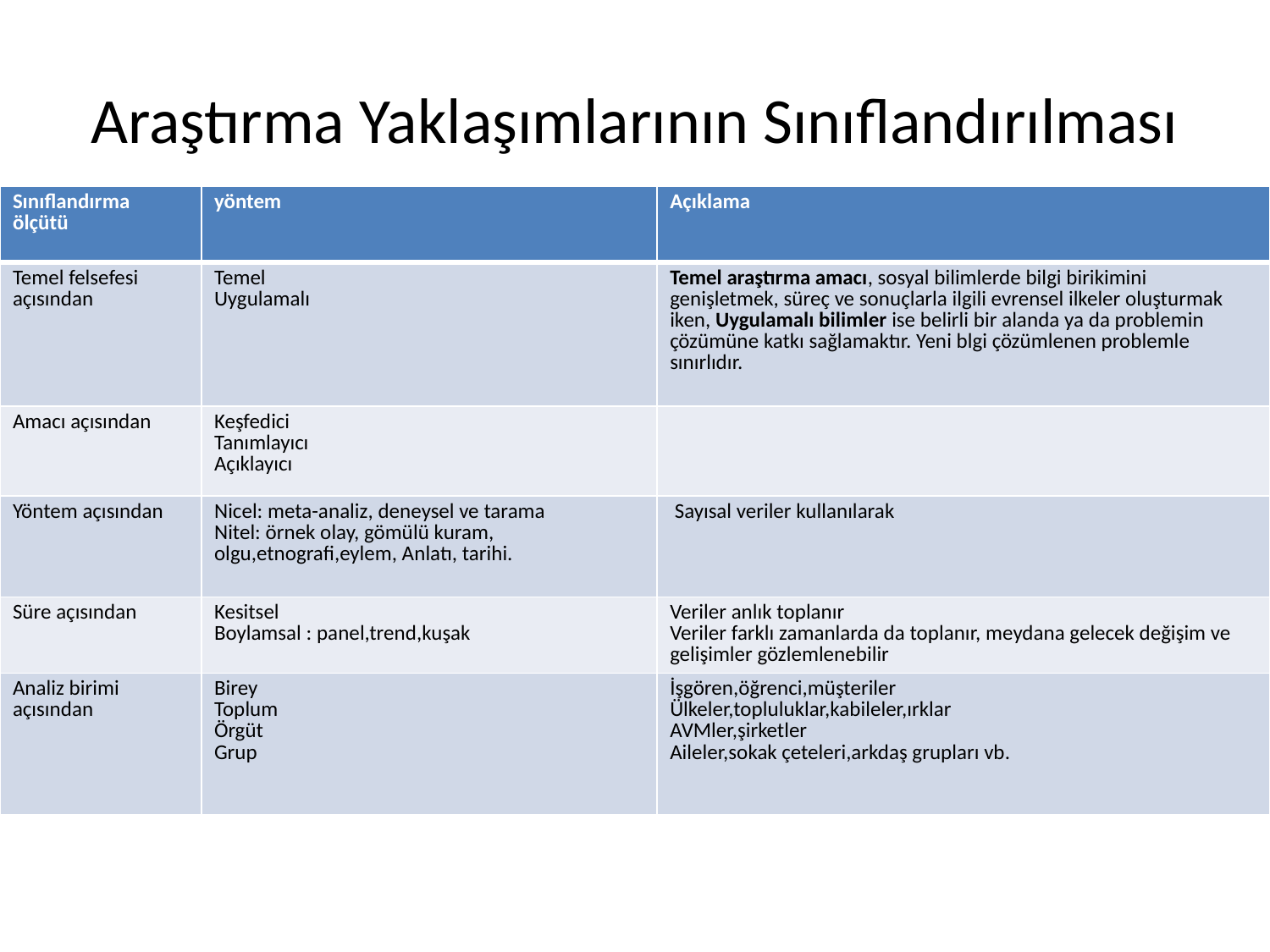

# Araştırma Yaklaşımlarının Sınıflandırılması
| Sınıflandırma ölçütü | yöntem | Açıklama |
| --- | --- | --- |
| Temel felsefesi açısından | Temel Uygulamalı | Temel araştırma amacı, sosyal bilimlerde bilgi birikimini genişletmek, süreç ve sonuçlarla ilgili evrensel ilkeler oluşturmak iken, Uygulamalı bilimler ise belirli bir alanda ya da problemin çözümüne katkı sağlamaktır. Yeni blgi çözümlenen problemle sınırlıdır. |
| Amacı açısından | Keşfedici Tanımlayıcı Açıklayıcı |  |
| Yöntem açısından | Nicel: meta-analiz, deneysel ve tarama Nitel: örnek olay, gömülü kuram, olgu,etnografi,eylem, Anlatı, tarihi. | Sayısal veriler kullanılarak |
| Süre açısından | Kesitsel Boylamsal : panel,trend,kuşak | Veriler anlık toplanır Veriler farklı zamanlarda da toplanır, meydana gelecek değişim ve gelişimler gözlemlenebilir |
| Analiz birimi açısından | Birey Toplum Örgüt Grup | İşgören,öğrenci,müşteriler Ülkeler,topluluklar,kabileler,ırklar AVMler,şirketler Aileler,sokak çeteleri,arkdaş grupları vb. |